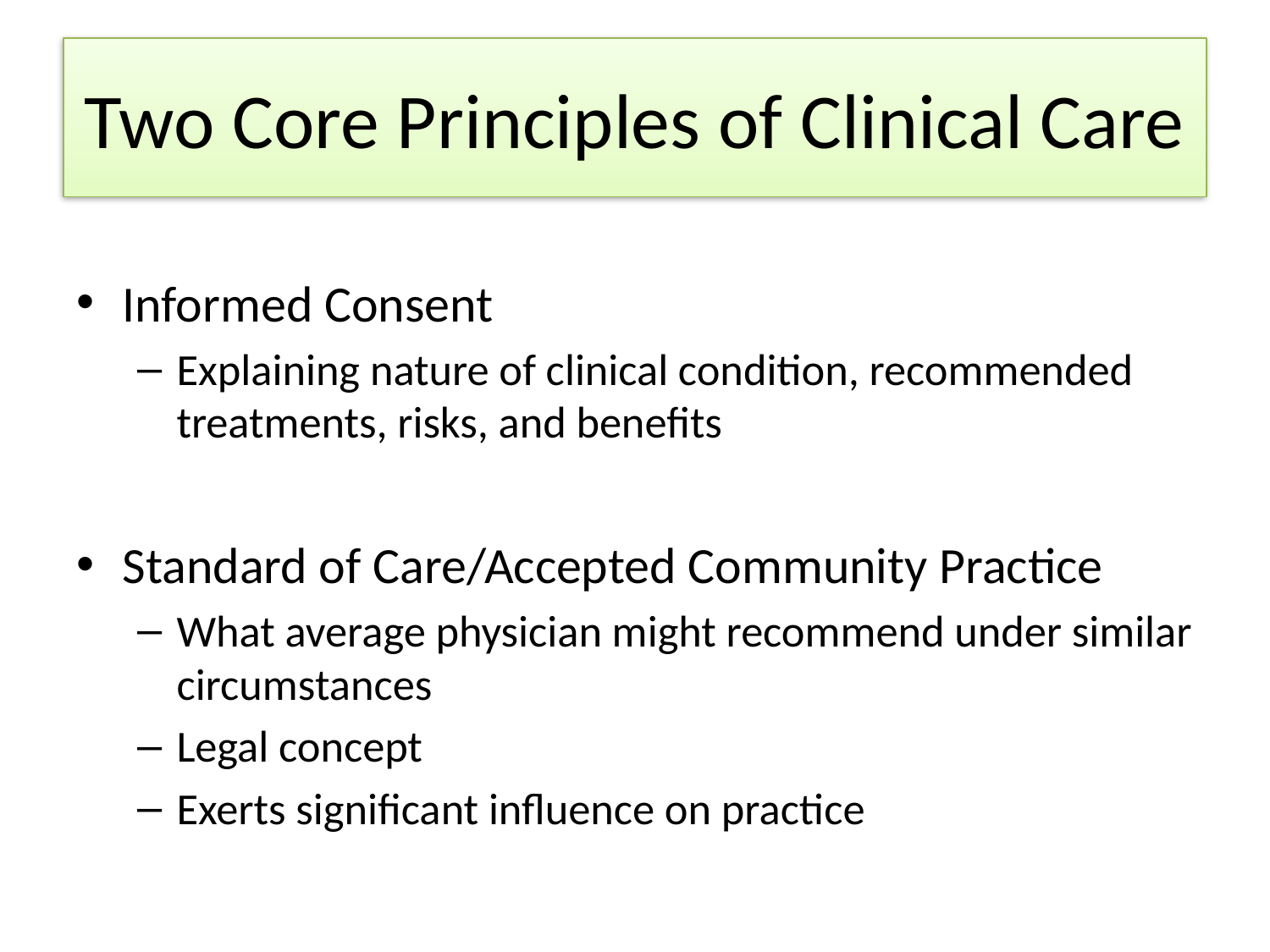

# Two Core Principles of Clinical Care
Informed Consent
Explaining nature of clinical condition, recommended treatments, risks, and benefits

Standard of Care/Accepted Community Practice
What average physician might recommend under similar circumstances
Legal concept
Exerts significant influence on practice